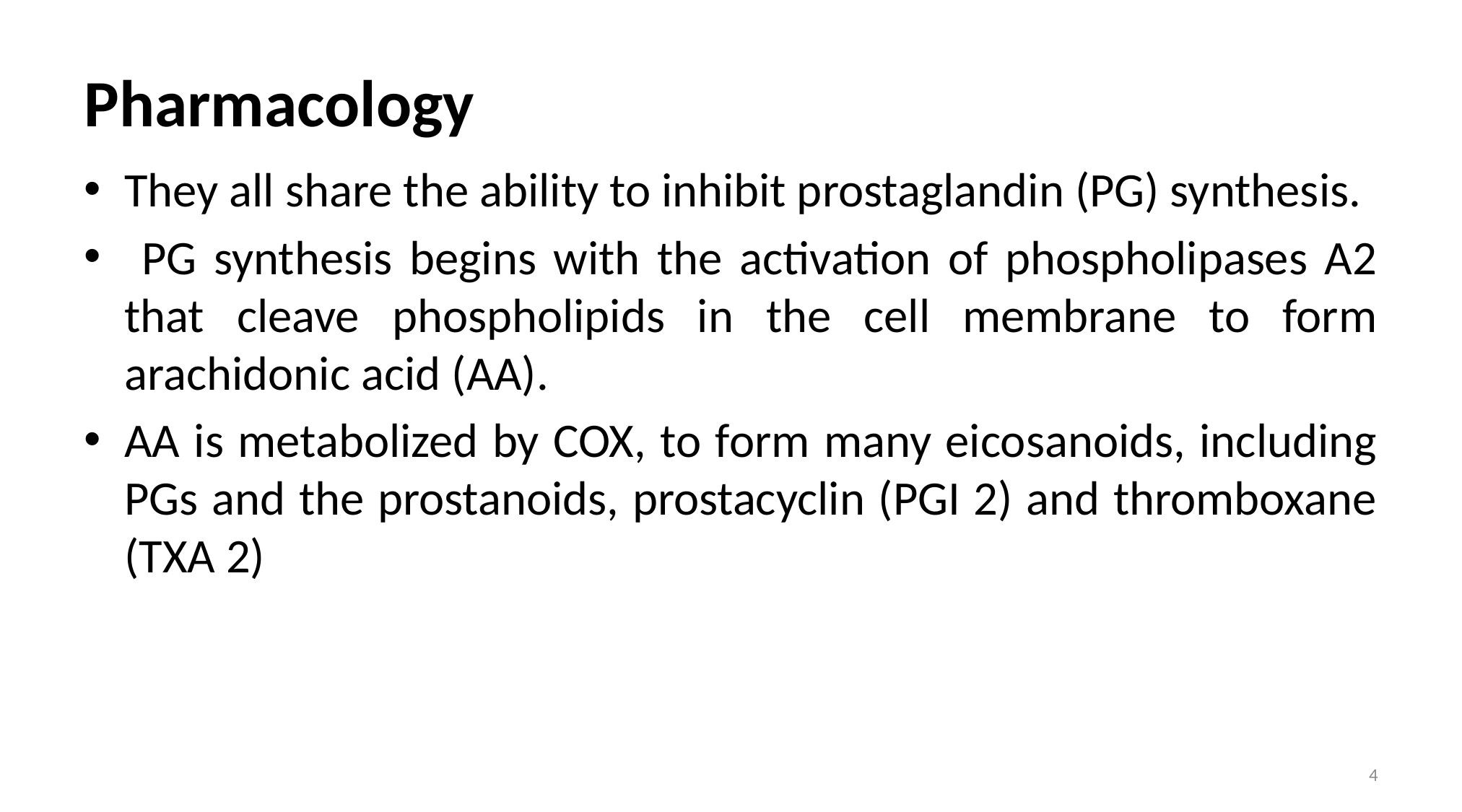

# Pharmacology
They all share the ability to inhibit prostaglandin (PG) synthesis.
 PG synthesis begins with the activation of phospholipases A2 that cleave phospholipids in the cell membrane to form arachidonic acid (AA).
AA is metabolized by COX, to form many eicosanoids, including PGs and the prostanoids, prostacyclin (PGI 2) and thromboxane (TXA 2)
4